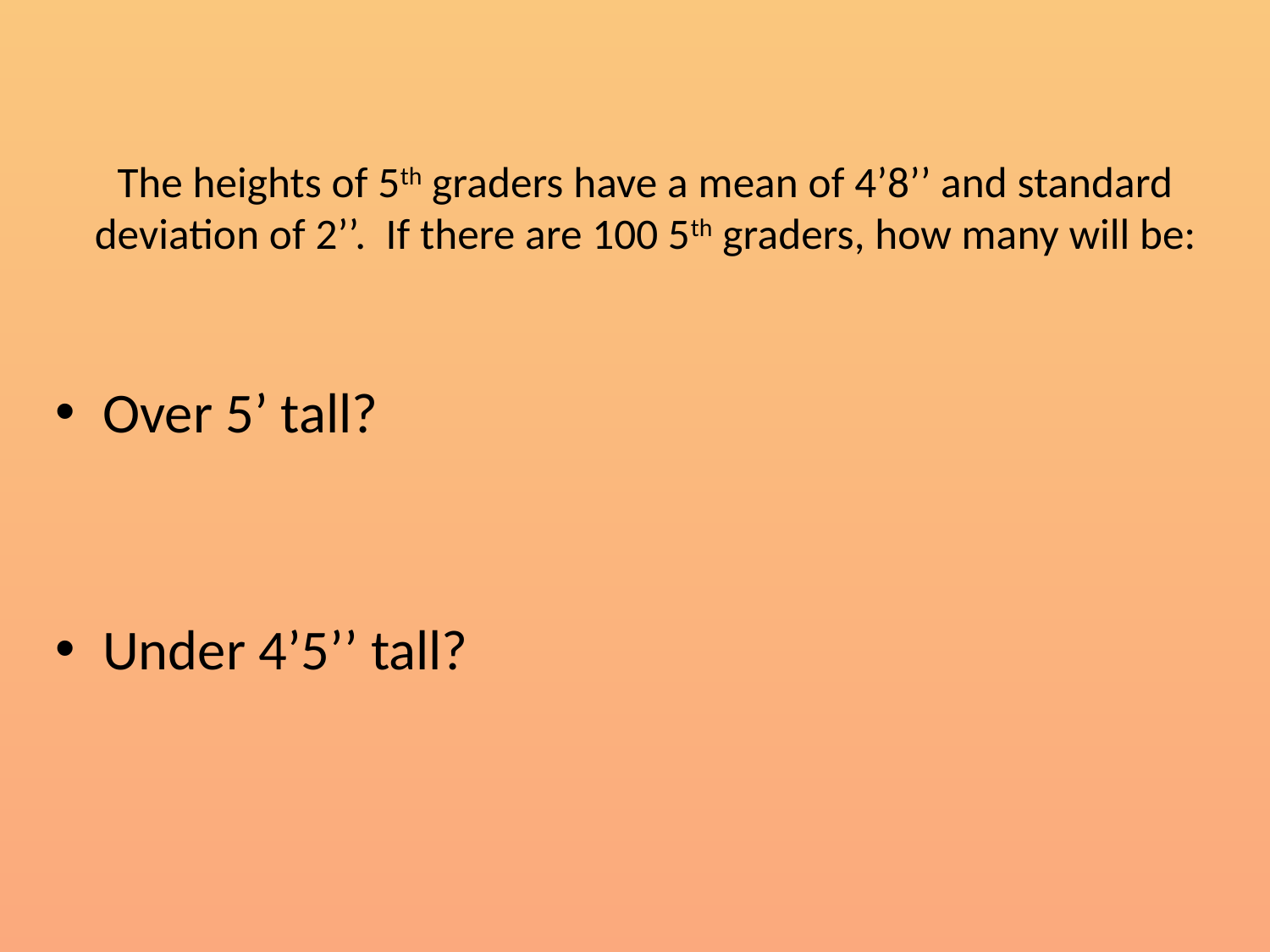

# The heights of 5th graders have a mean of 4’8’’ and standard deviation of 2’’.  If there are 100 5th graders, how many will be:
Over 5’ tall?

Under 4’5’’ tall?